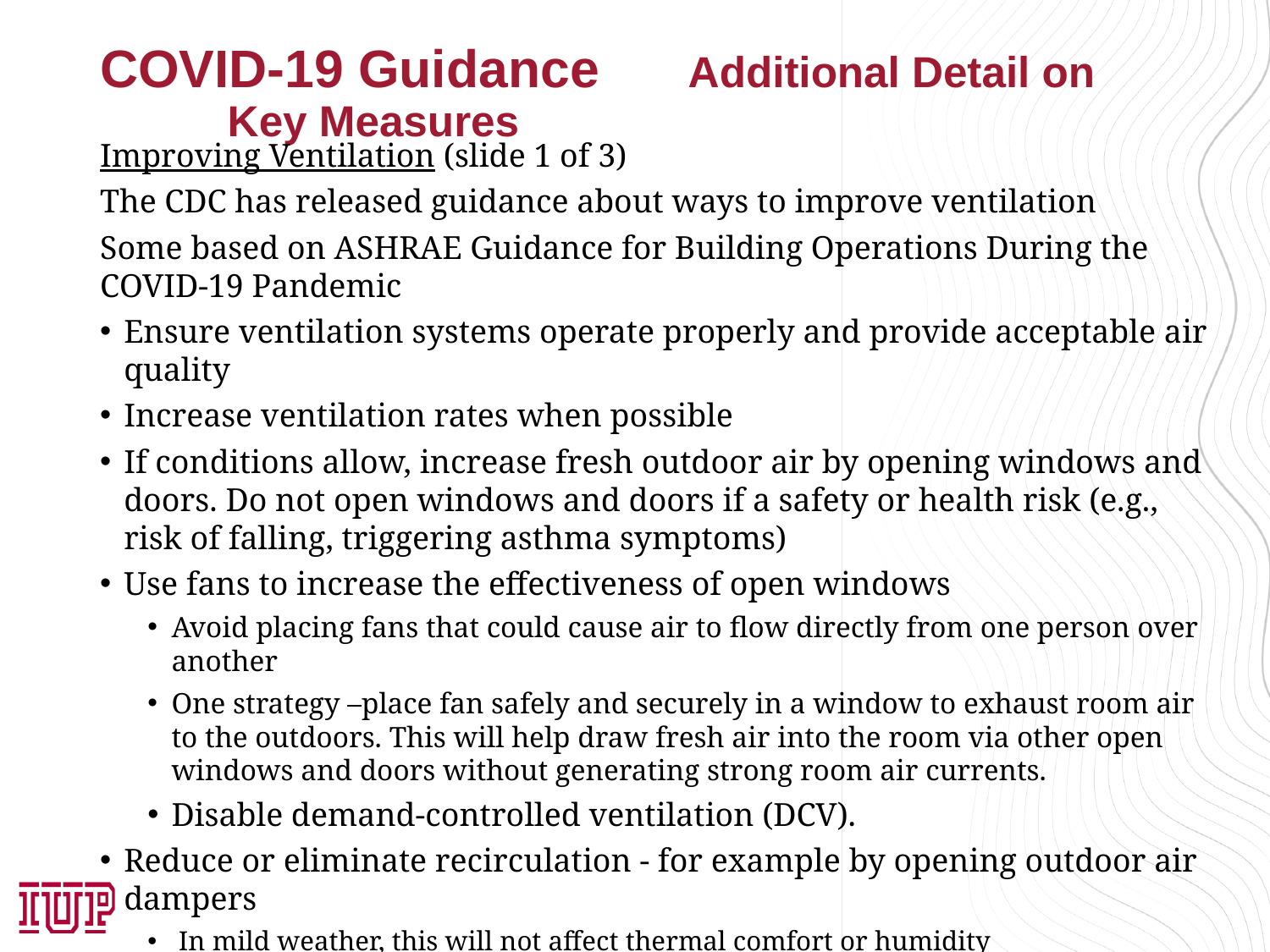

# COVID-19 Guidance 	 Additional Detail on Key Measures
Improving Ventilation (slide 1 of 3)
The CDC has released guidance about ways to improve ventilation
Some based on ASHRAE Guidance for Building Operations During the COVID-19 Pandemic
Ensure ventilation systems operate properly and provide acceptable air quality
Increase ventilation rates when possible
If conditions allow, increase fresh outdoor air by opening windows and doors. Do not open windows and doors if a safety or health risk (e.g., risk of falling, triggering asthma symptoms)
Use fans to increase the effectiveness of open windows
Avoid placing fans that could cause air to flow directly from one person over another
One strategy –place fan safely and securely in a window to exhaust room air to the outdoors. This will help draw fresh air into the room via other open windows and doors without generating strong room air currents.
Disable demand-controlled ventilation (DCV).
Reduce or eliminate recirculation - for example by opening outdoor air dampers
 In mild weather, this will not affect thermal comfort or humidity
 This may be difficult in cold or hot weather